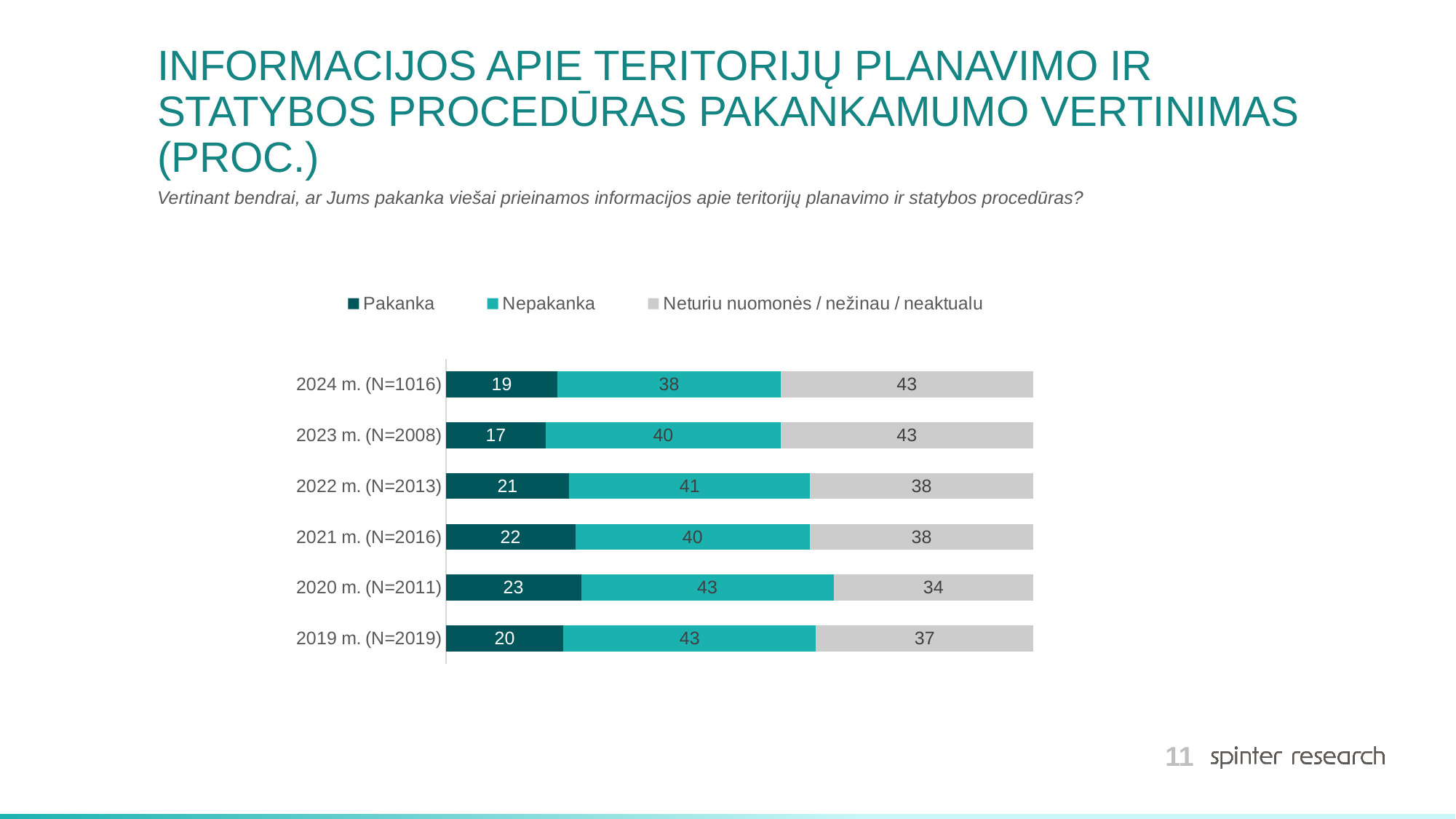

# INFORMACIJOS APIE TERITORIJŲ PLANAVIMO IR STATYBOS PROCEDŪRAS PAKANKAMUMO VERTINIMAS (PROC.)
Vertinant bendrai, ar Jums pakanka viešai prieinamos informacijos apie teritorijų planavimo ir statybos procedūras?

### Chart

| Category | Pakanka | Nepakanka | Neturiu nuomonės / nežinau / neaktualu |
|---|---|---|---|
| 2024 m. (N=1016) | 19.0 | 38.0 | 43.0 |
| 2023 m. (N=2008) | 17.0 | 40.0 | 43.0 |
| 2022 m. (N=2013) | 21.0 | 41.0 | 38.0 |
| 2021 m. (N=2016) | 22.0 | 40.0 | 38.0 |
| 2020 m. (N=2011) | 23.0 | 43.0 | 34.0 |
| 2019 m. (N=2019) | 20.0 | 43.0 | 37.0 |